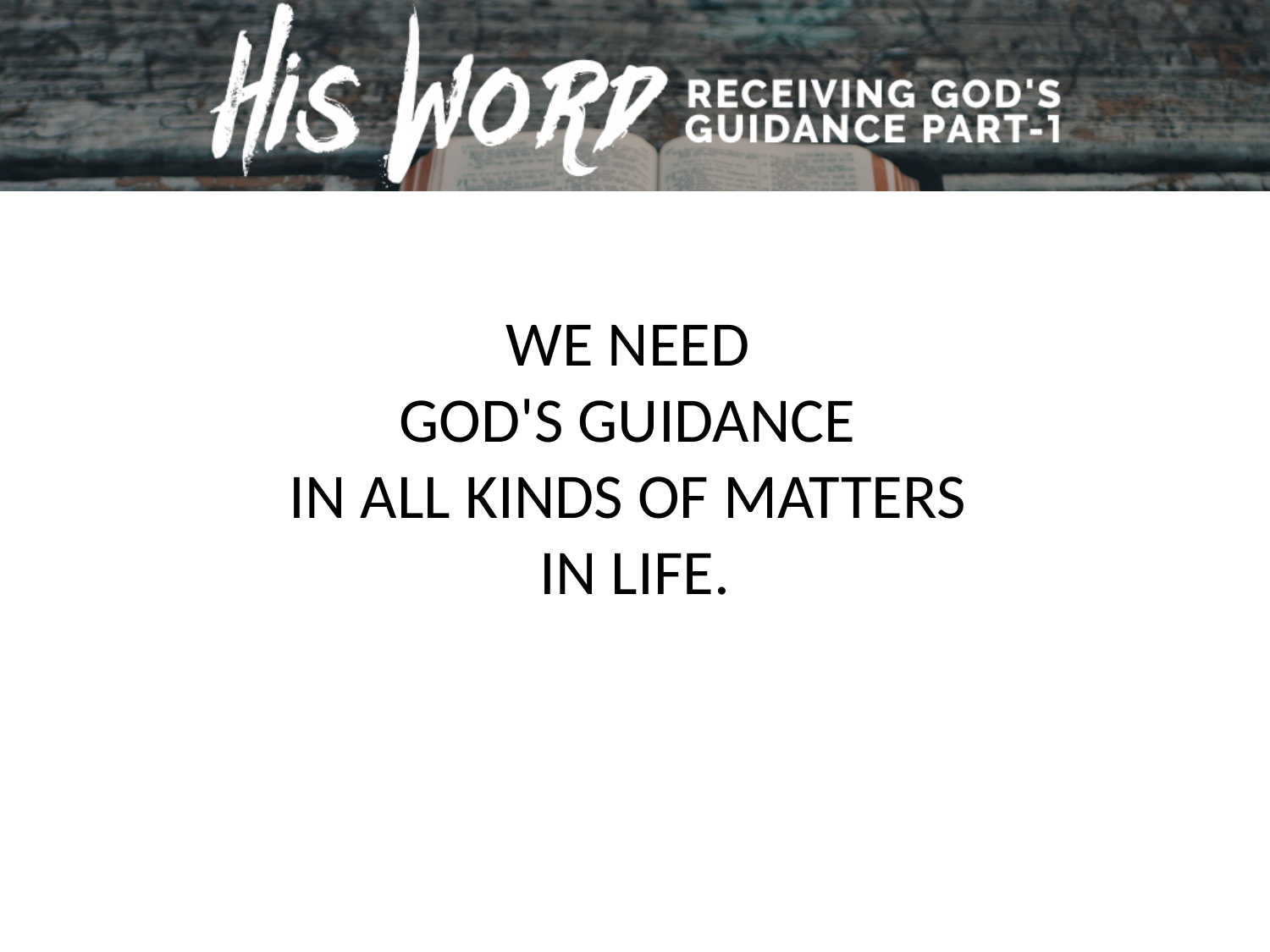

WE NEED
GOD'S GUIDANCE
IN ALL KINDS OF MATTERS
IN LIFE.